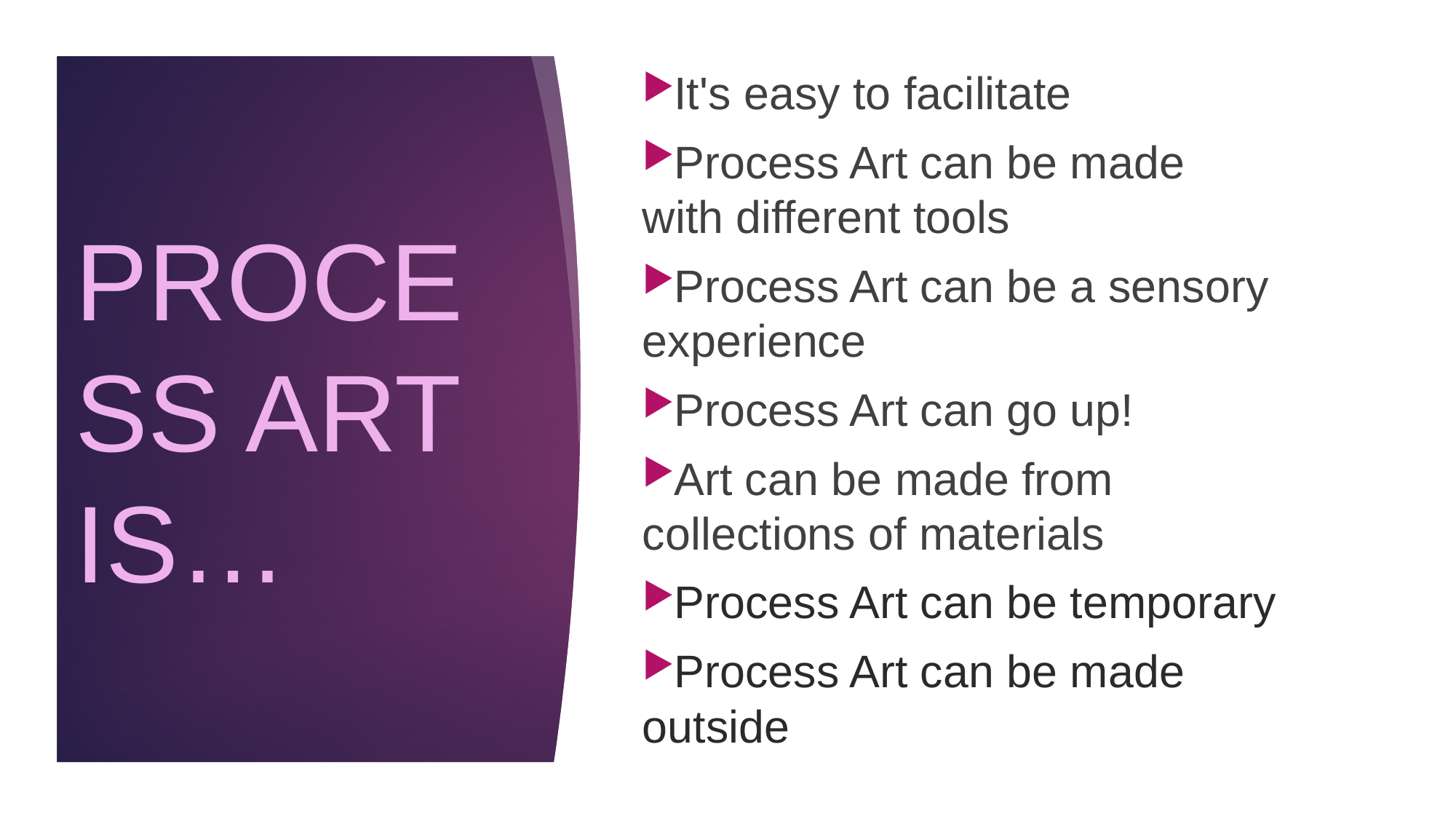

It's easy to facilitate
Process Art can be made with different tools
Process Art can be a sensory experience
Process Art can go up!
Art can be made from collections of materials
Process Art can be temporary
Process Art can be made outside
# PROCESS ART IS…